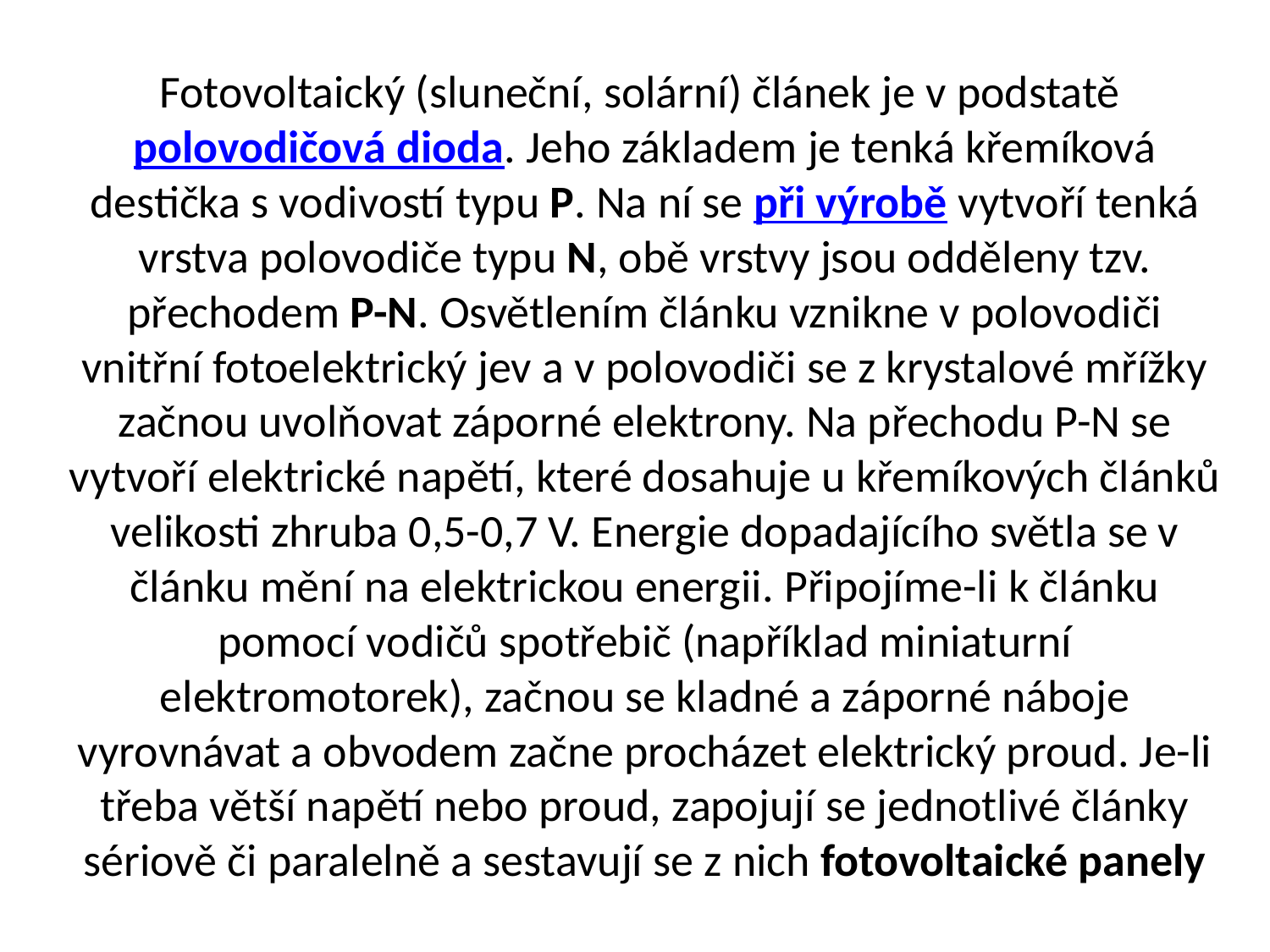

Fotovoltaický (sluneční, solární) článek je v podstatě polovodičová dioda. Jeho základem je tenká křemíková destička s vodivostí typu P. Na ní se při výrobě vytvoří tenká vrstva polovodiče typu N, obě vrstvy jsou odděleny tzv. přechodem P-N. Osvětlením článku vznikne v polovodiči vnitřní fotoelektrický jev a v polovodiči se z krystalové mřížky začnou uvolňovat záporné elektrony. Na přechodu P-N se vytvoří elektrické napětí, které dosahuje u křemíkových článků velikosti zhruba 0,5-0,7 V. Energie dopadajícího světla se v článku mění na elektrickou energii. Připojíme-li k článku pomocí vodičů spotřebič (například miniaturní elektromotorek), začnou se kladné a záporné náboje vyrovnávat a obvodem začne procházet elektrický proud. Je-li třeba větší napětí nebo proud, zapojují se jednotlivé články sériově či paralelně a sestavují se z nich fotovoltaické panely